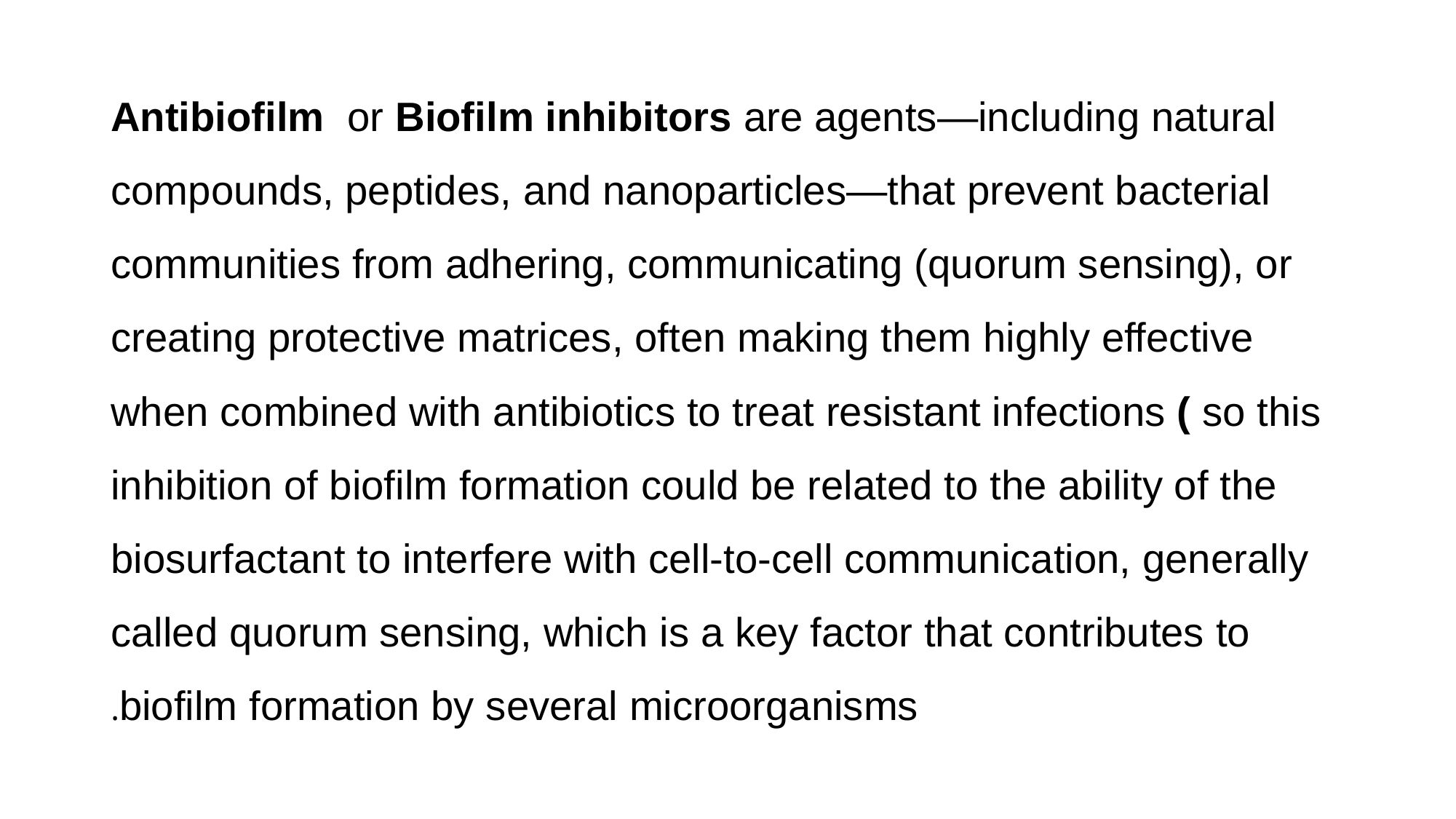

Antibiofilm  or Biofilm inhibitors are agents—including natural compounds, peptides, and nanoparticles—that prevent bacterial communities from adhering, communicating (quorum sensing), or creating protective matrices, often making them highly effective when combined with antibiotics to treat resistant infections ( so this inhibition of biofilm formation could be related to the ability of the biosurfactant to interfere with cell-to-cell communication, generally called quorum sensing, which is a key factor that contributes to biofilm formation by several microorganisms.